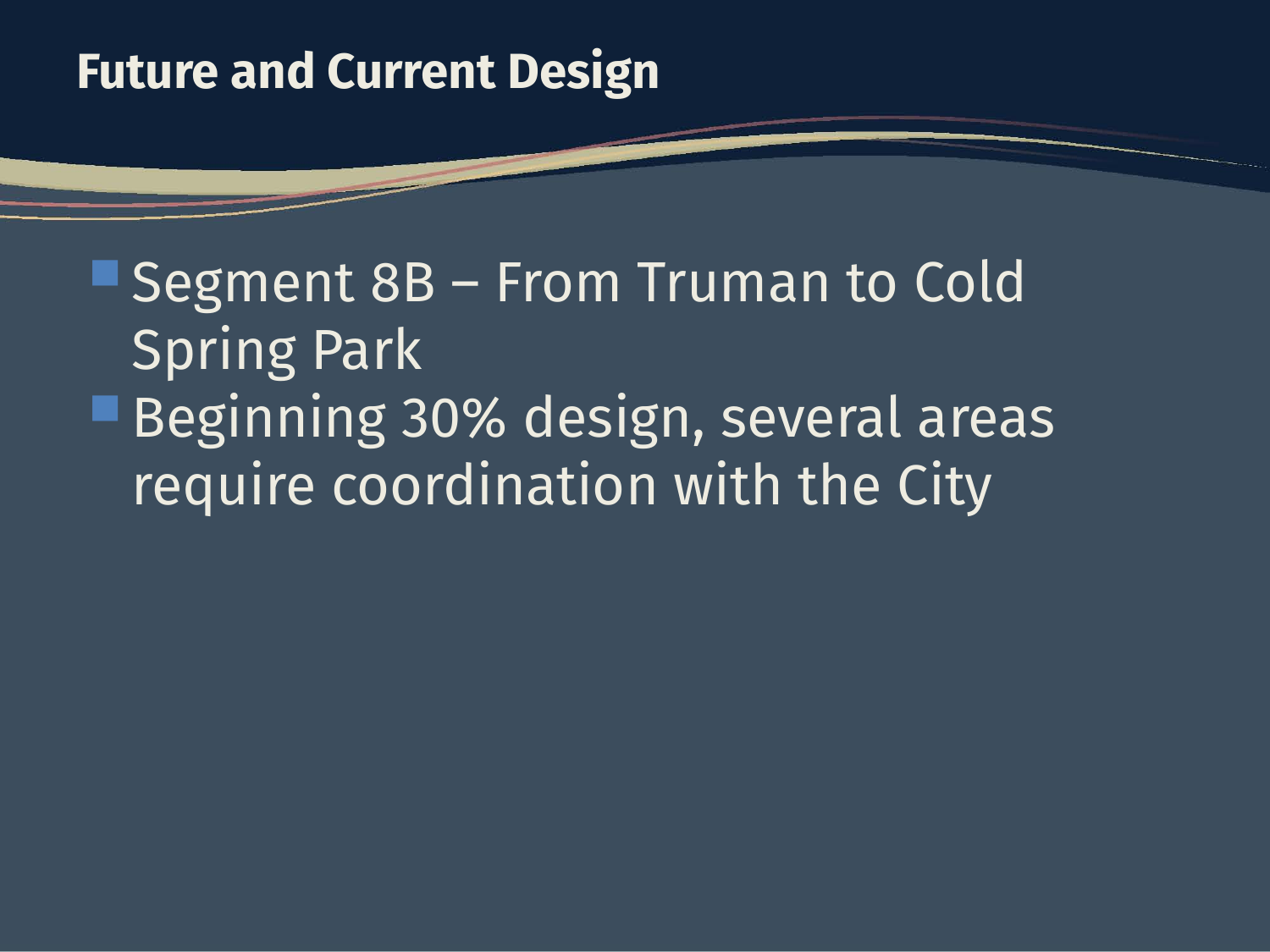

# Future and Current Design
Segment 8B – From Truman to Cold Spring Park
Beginning 30% design, several areas require coordination with the City